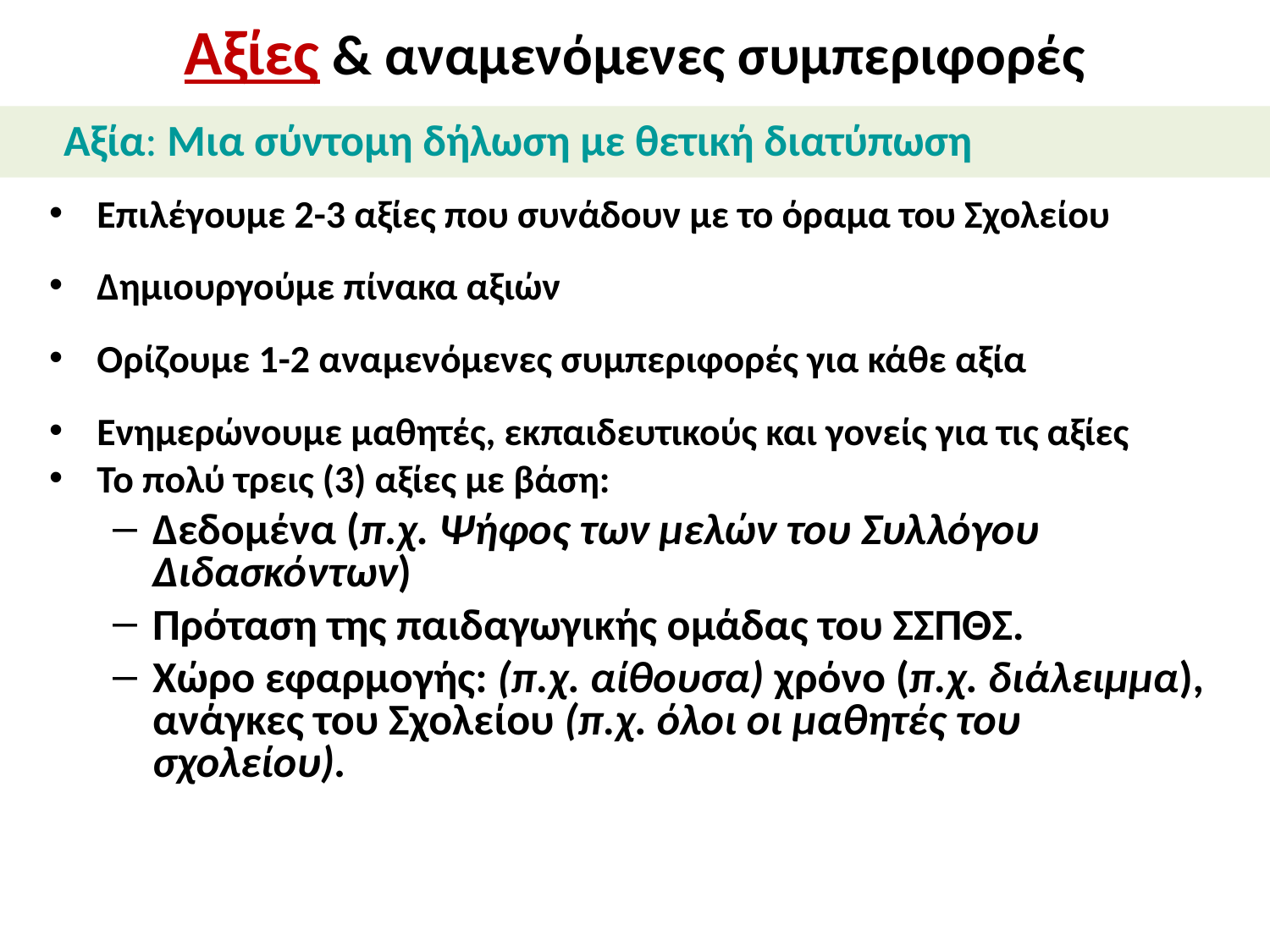

# Αξίες & αναμενόμενες συμπεριφορές

Αξία: Μια σύντομη δήλωση με θετική διατύπωση
Επιλέγουμε 2-3 αξίες που συνάδουν με το όραμα του Σχολείου
Δημιουργούμε πίνακα αξιών
Ορίζουμε 1-2 αναμενόμενες συμπεριφορές για κάθε αξία
Ενημερώνουμε μαθητές, εκπαιδευτικούς και γονείς για τις αξίες
Το πολύ τρεις (3) αξίες με βάση:
Δεδομένα (π.χ. Ψήφος των μελών του Συλλόγου Διδασκόντων)
Πρόταση της παιδαγωγικής ομάδας του ΣΣΠΘΣ.
Χώρο εφαρμογής: (π.χ. αίθουσα) χρόνο (π.χ. διάλειμμα), ανάγκες του Σχολείου (π.χ. όλοι οι μαθητές του σχολείου).